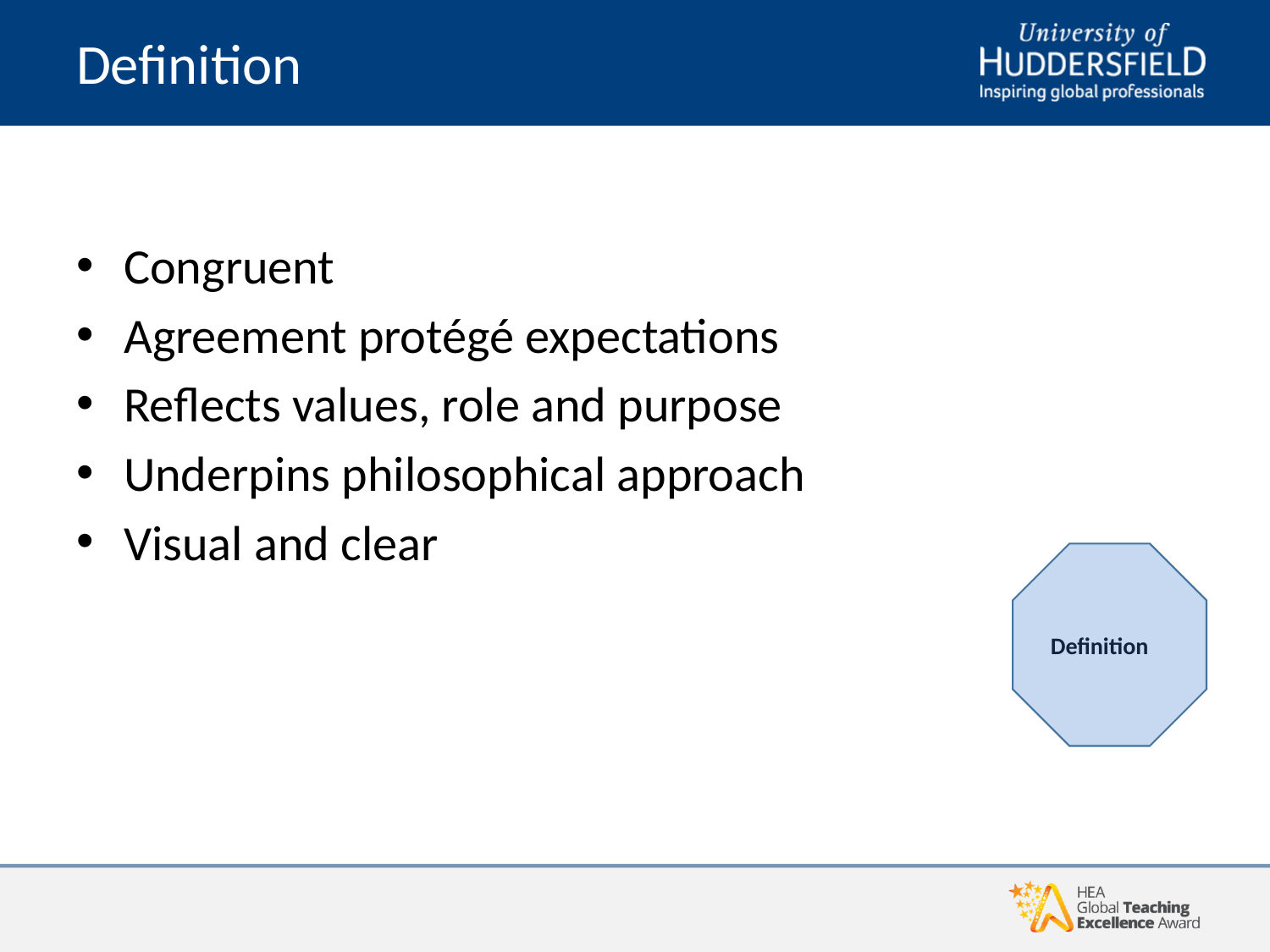

# Definition
Congruent
Agreement protégé expectations
Reflects values, role and purpose
Underpins philosophical approach
Visual and clear
Definition